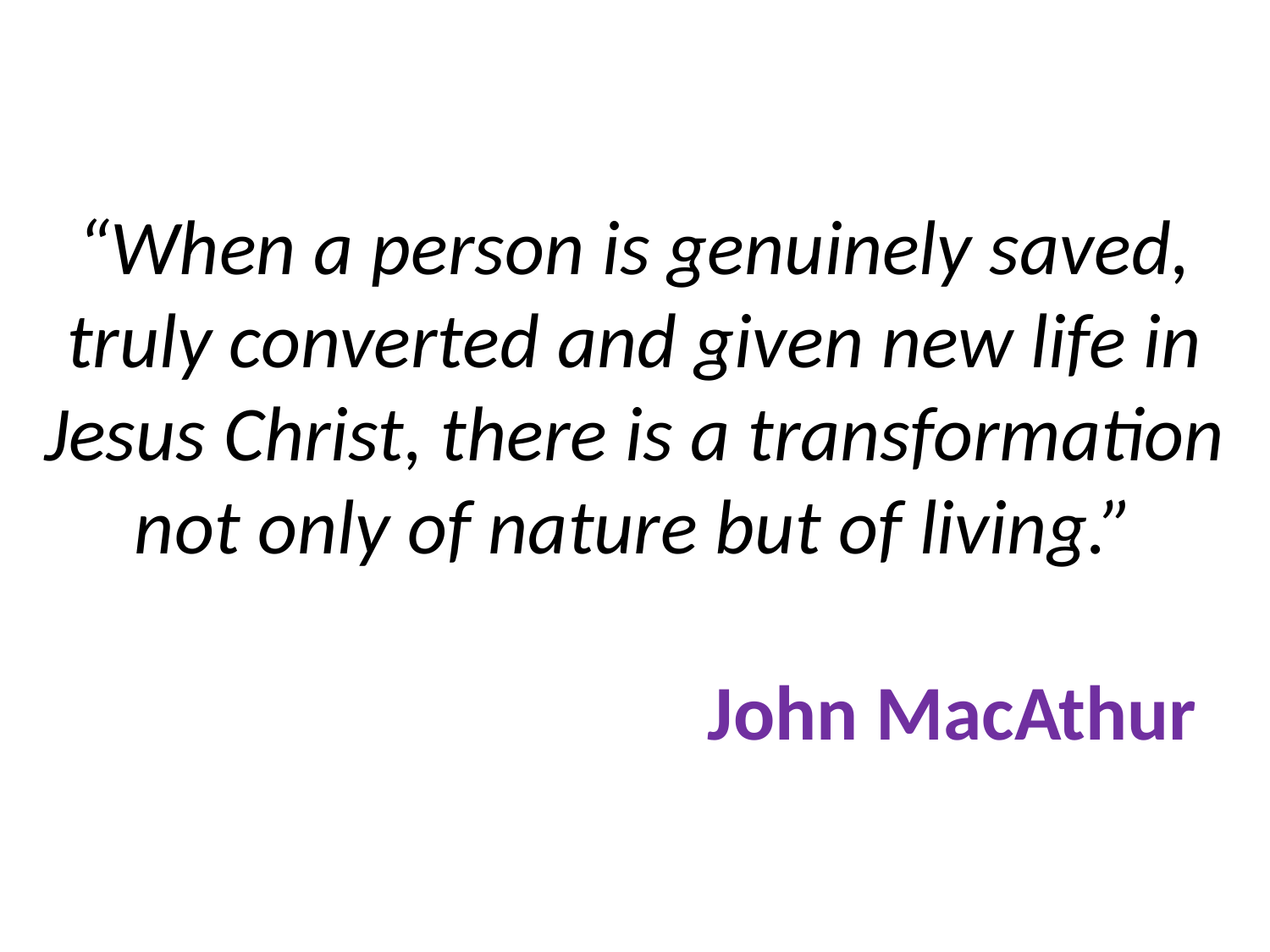

# “When a person is genuinely saved, truly converted and given new life in Jesus Christ, there is a transformation not only of nature but of living.” John MacAthur